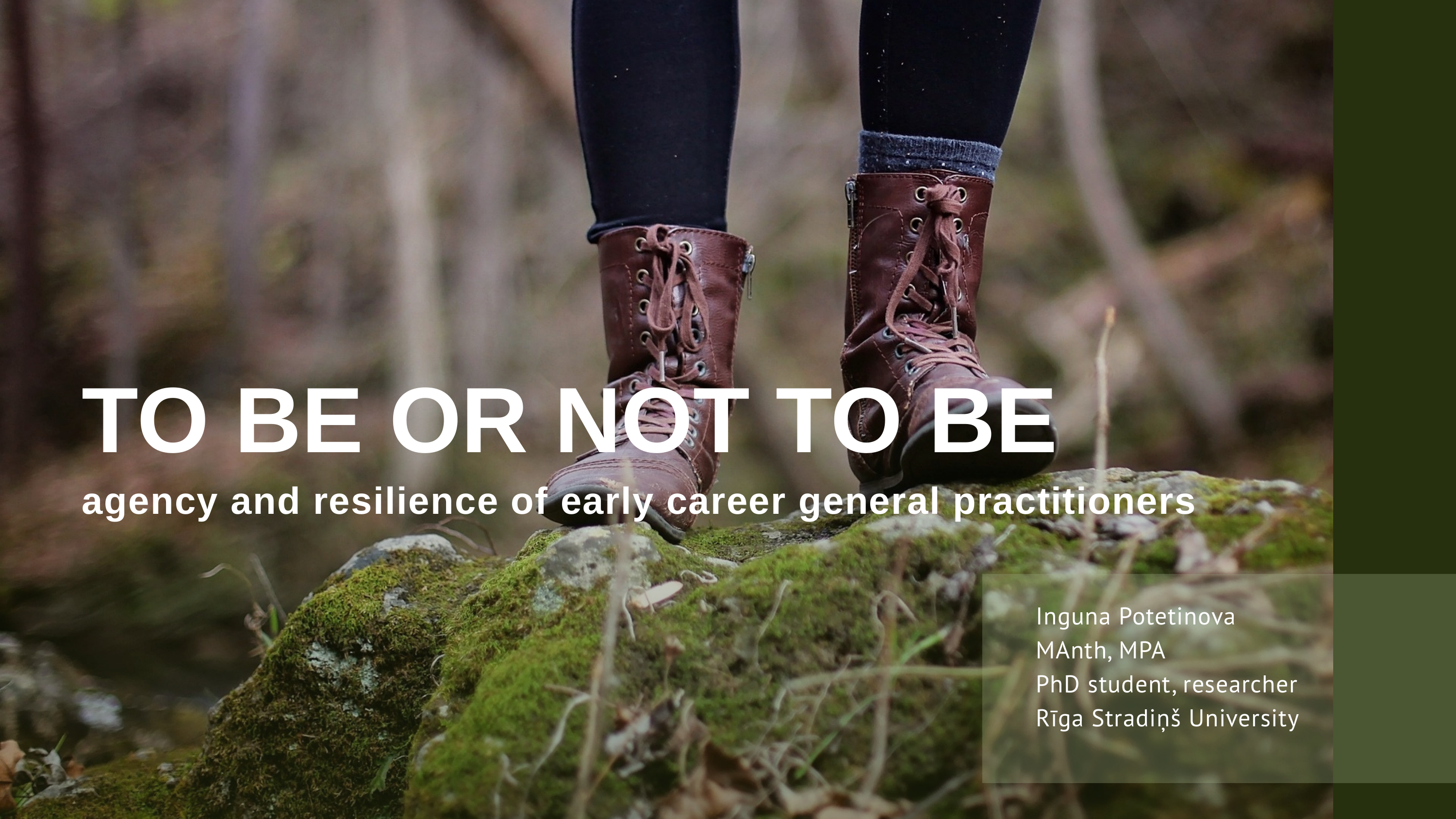

TO BE OR NOT TO BE
agency and resilience of early career general practitioners

Inguna Potetinova
MAnth, MPA
PhD student, researcher
Rīga Stradiņš University